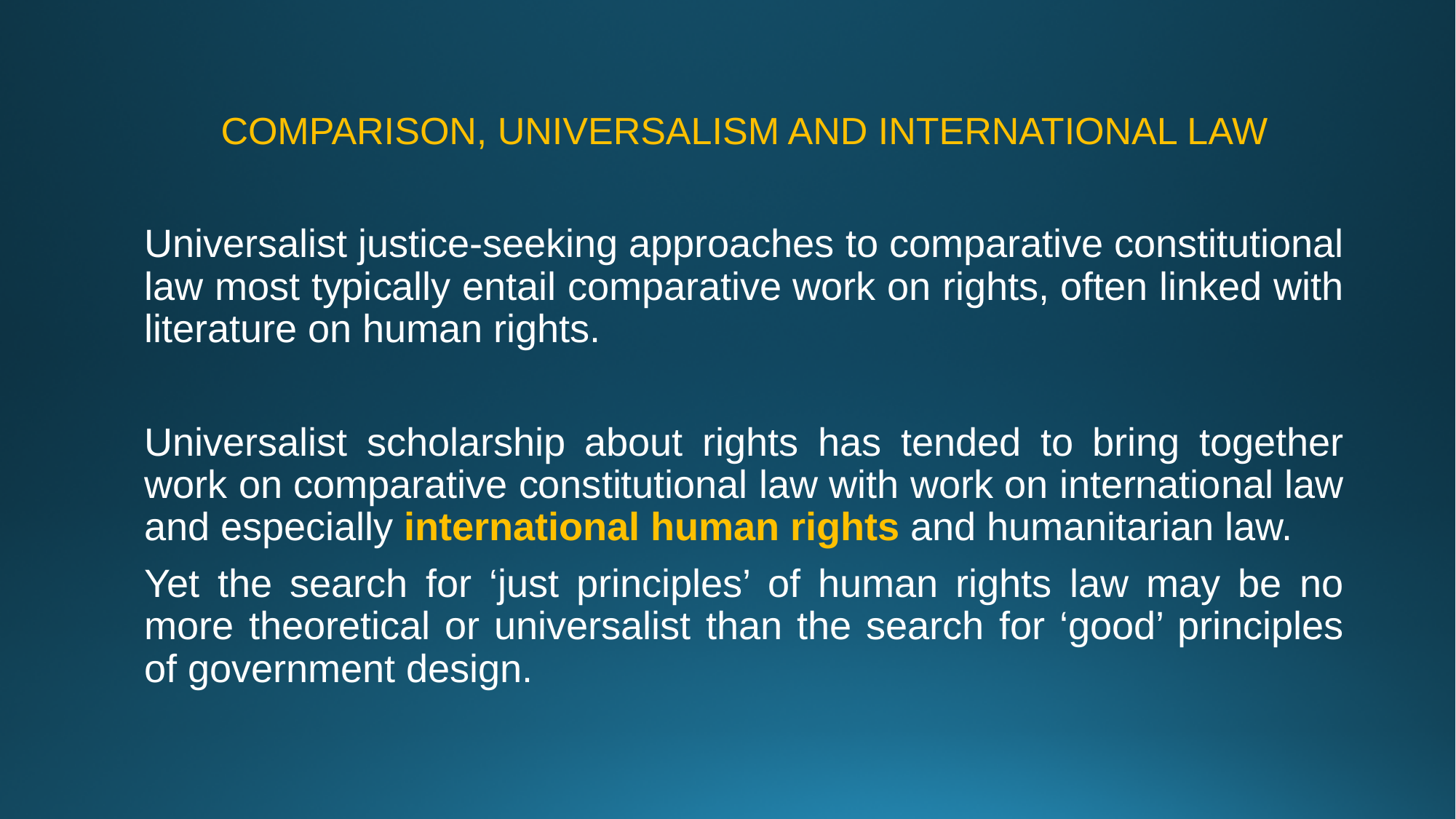

COMPARISON, UNIVERSALISM AND INTERNATIONAL LAW
Universalist justice-seeking approaches to comparative constitutional law most typically entail comparative work on rights, often linked with literature on human rights.

Universalist scholarship about rights has tended to bring together work on comparative constitutional law with work on international law and especially international human rights and humanitarian law.
Yet the search for ‘just principles’ of human rights law may be no more theoretical or universalist than the search for ‘good’ principles of government design.